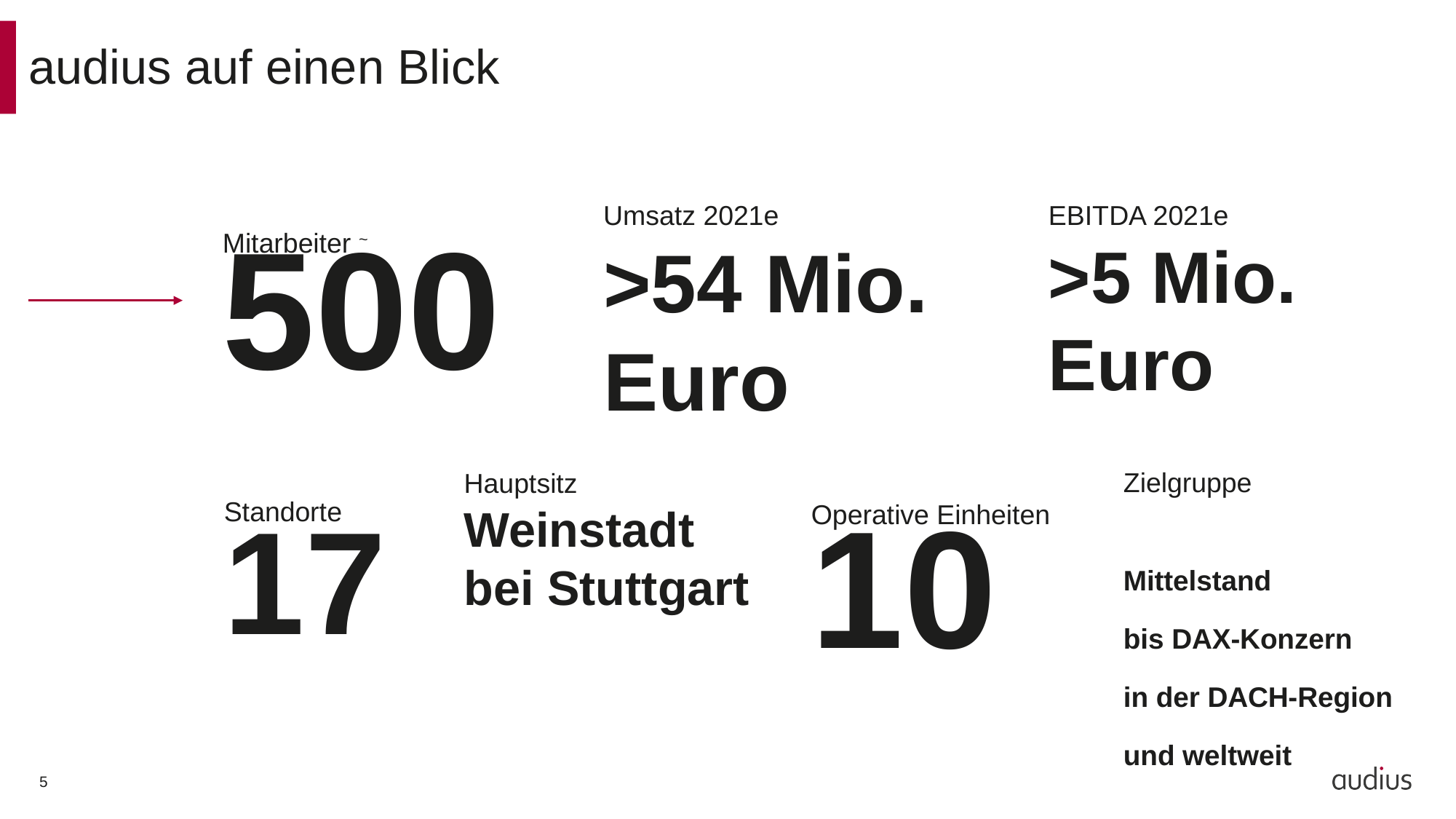

audius auf einen Blick
Mitarbeiter ~
500
EBITDA 2021e
>5 Mio.
Euro
Umsatz 2021e
>54 Mio.
Euro
Operative Einheiten
10

Standorte
17
Zielgruppe

Mittelstand
bis DAX-Konzern
in der DACH-Region und weltweit
Hauptsitz
Weinstadt
bei Stuttgart
5